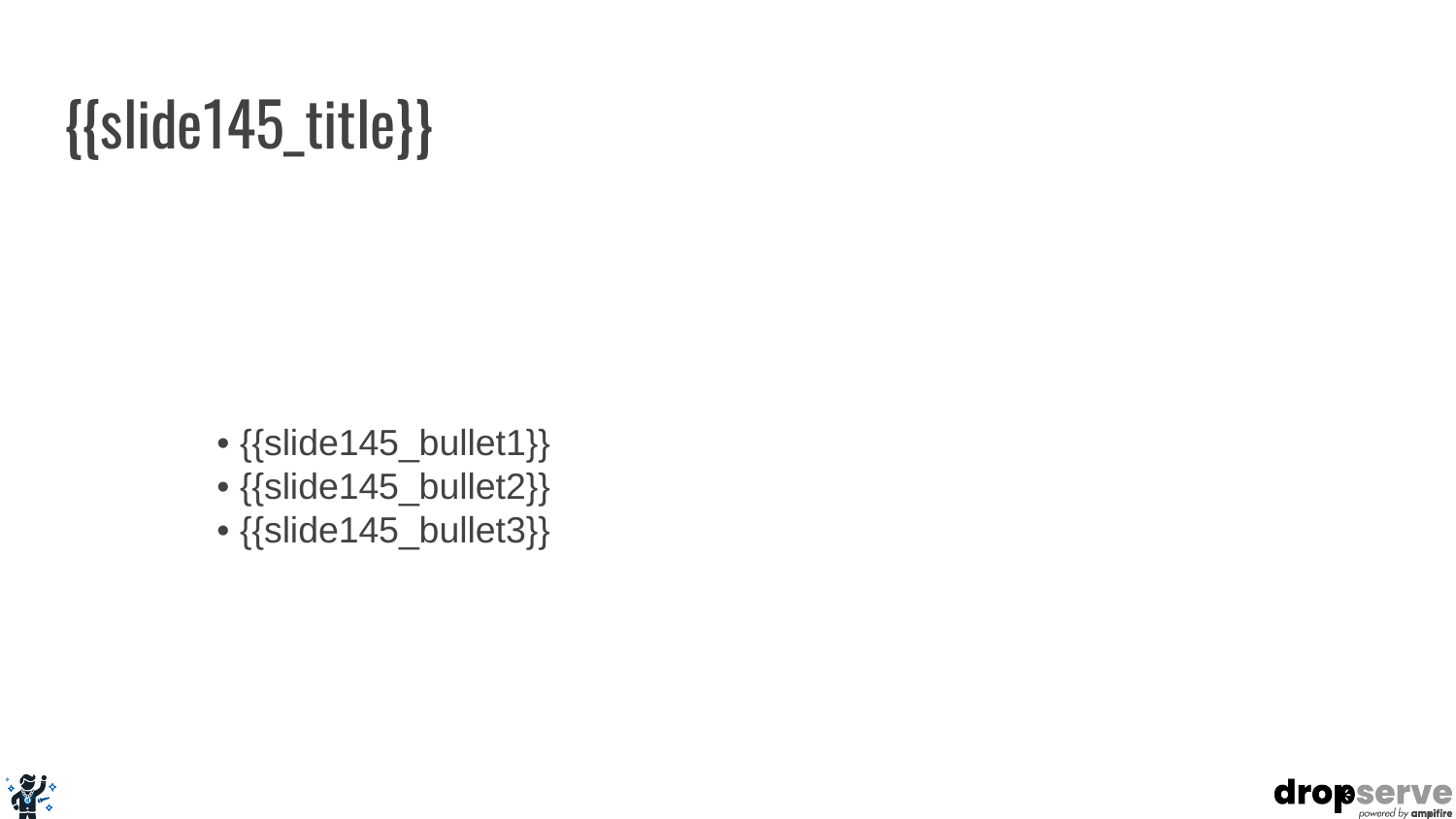

# {{slide145_title}}
• {{slide145_bullet1}}
• {{slide145_bullet2}}
• {{slide145_bullet3}}